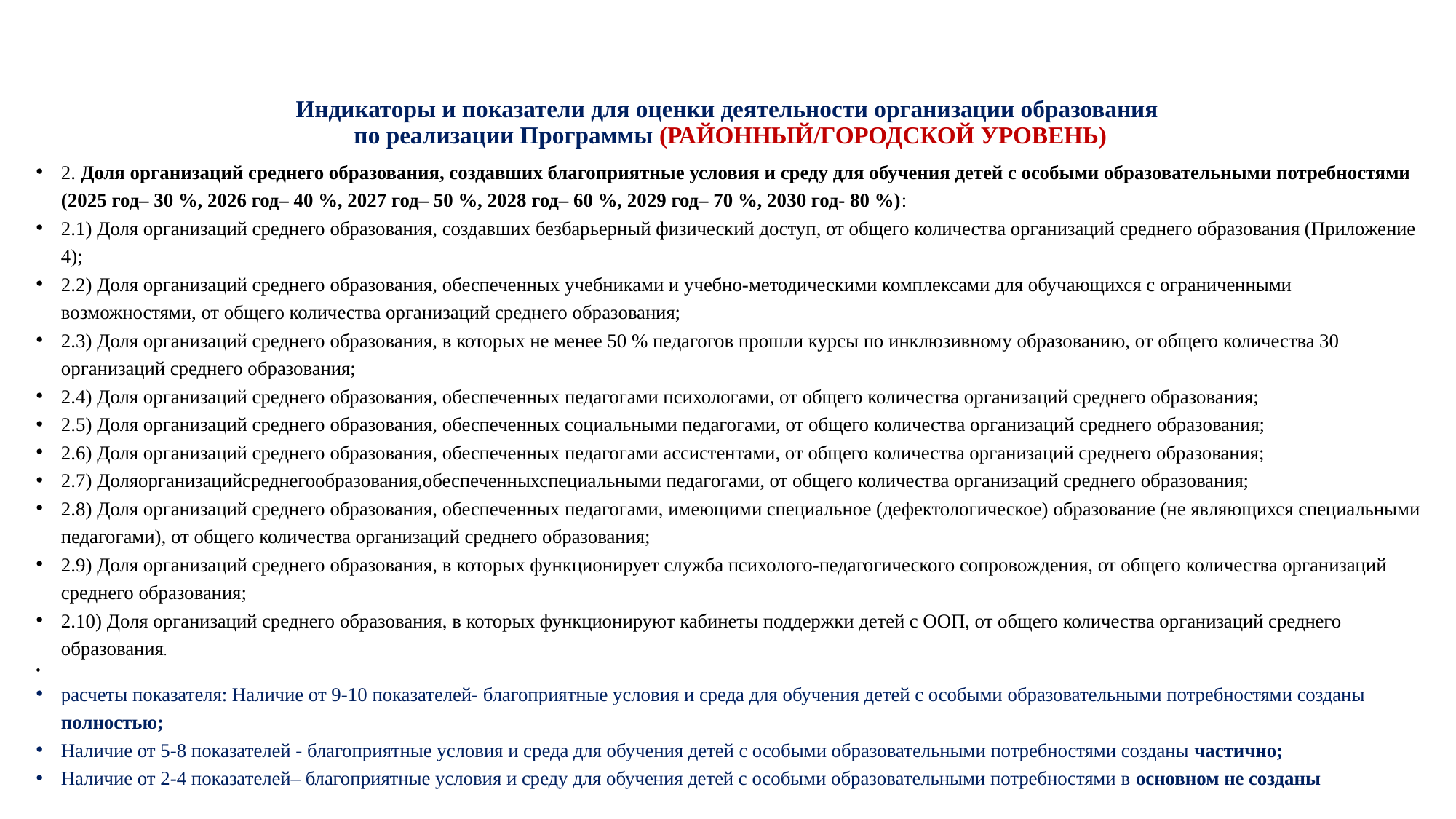

# Индикаторы и показатели для оценки деятельности организации образования по реализации Программы (РАЙОННЫЙ/ГОРОДСКОЙ УРОВЕНЬ)
2. Доля организаций среднего образования, создавших благоприятные условия и среду для обучения детей с особыми образовательными потребностями (2025 год– 30 %, 2026 год– 40 %, 2027 год– 50 %, 2028 год– 60 %, 2029 год– 70 %, 2030 год- 80 %):
2.1) Доля организаций среднего образования, создавших безбарьерный физический доступ, от общего количества организаций среднего образования (Приложение 4);
2.2) Доля организаций среднего образования, обеспеченных учебниками и учебно-методическими комплексами для обучающихся с ограниченными возможностями, от общего количества организаций среднего образования;
2.3) Доля организаций среднего образования, в которых не менее 50 % педагогов прошли курсы по инклюзивному образованию, от общего количества 30 организаций среднего образования;
2.4) Доля организаций среднего образования, обеспеченных педагогами психологами, от общего количества организаций среднего образования;
2.5) Доля организаций среднего образования, обеспеченных социальными педагогами, от общего количества организаций среднего образования;
2.6) Доля организаций среднего образования, обеспеченных педагогами ассистентами, от общего количества организаций среднего образования;
2.7) Доляорганизацийсреднегообразования,обеспеченныхспециальными педагогами, от общего количества организаций среднего образования;
2.8) Доля организаций среднего образования, обеспеченных педагогами, имеющими специальное (дефектологическое) образование (не являющихся специальными педагогами), от общего количества организаций среднего образования;
2.9) Доля организаций среднего образования, в которых функционирует служба психолого-педагогического сопровождения, от общего количества организаций среднего образования;
2.10) Доля организаций среднего образования, в которых функционируют кабинеты поддержки детей с ООП, от общего количества организаций среднего образования.

расчеты показателя: Наличие от 9-10 показателей- благоприятные условия и среда для обучения детей с особыми образовательными потребностями созданы полностью;
Наличие от 5-8 показателей - благоприятные условия и среда для обучения детей с особыми образовательными потребностями созданы частично;
Наличие от 2-4 показателей– благоприятные условия и среду для обучения детей с особыми образовательными потребностями в основном не созданы